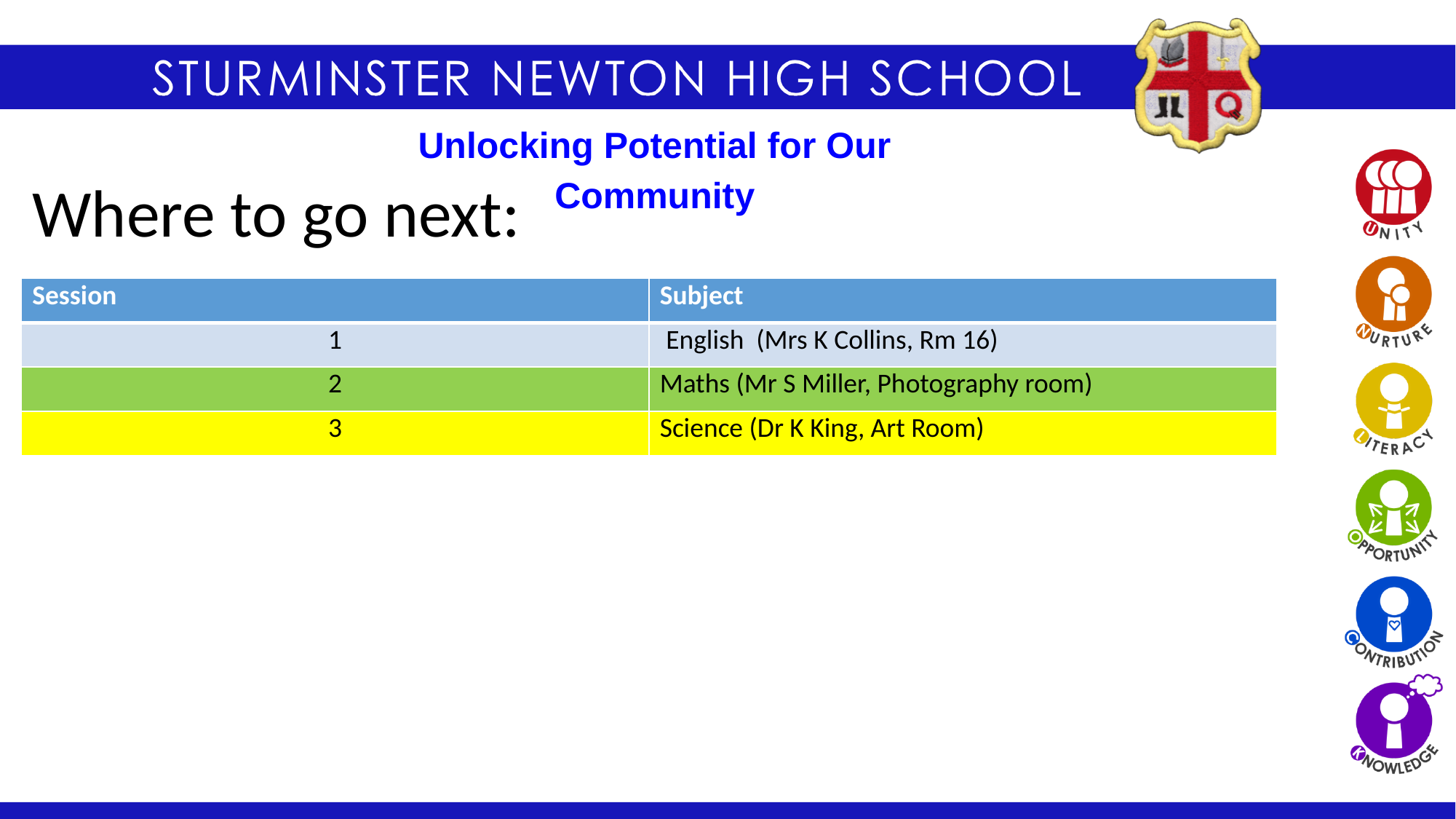

# Where to go next:
| Session | Subject |
| --- | --- |
| 1 | English (Mrs K Collins, Rm 16) |
| 2 | Maths (Mr S Miller, Photography room) |
| 3 | Science (Dr K King, Art Room) |